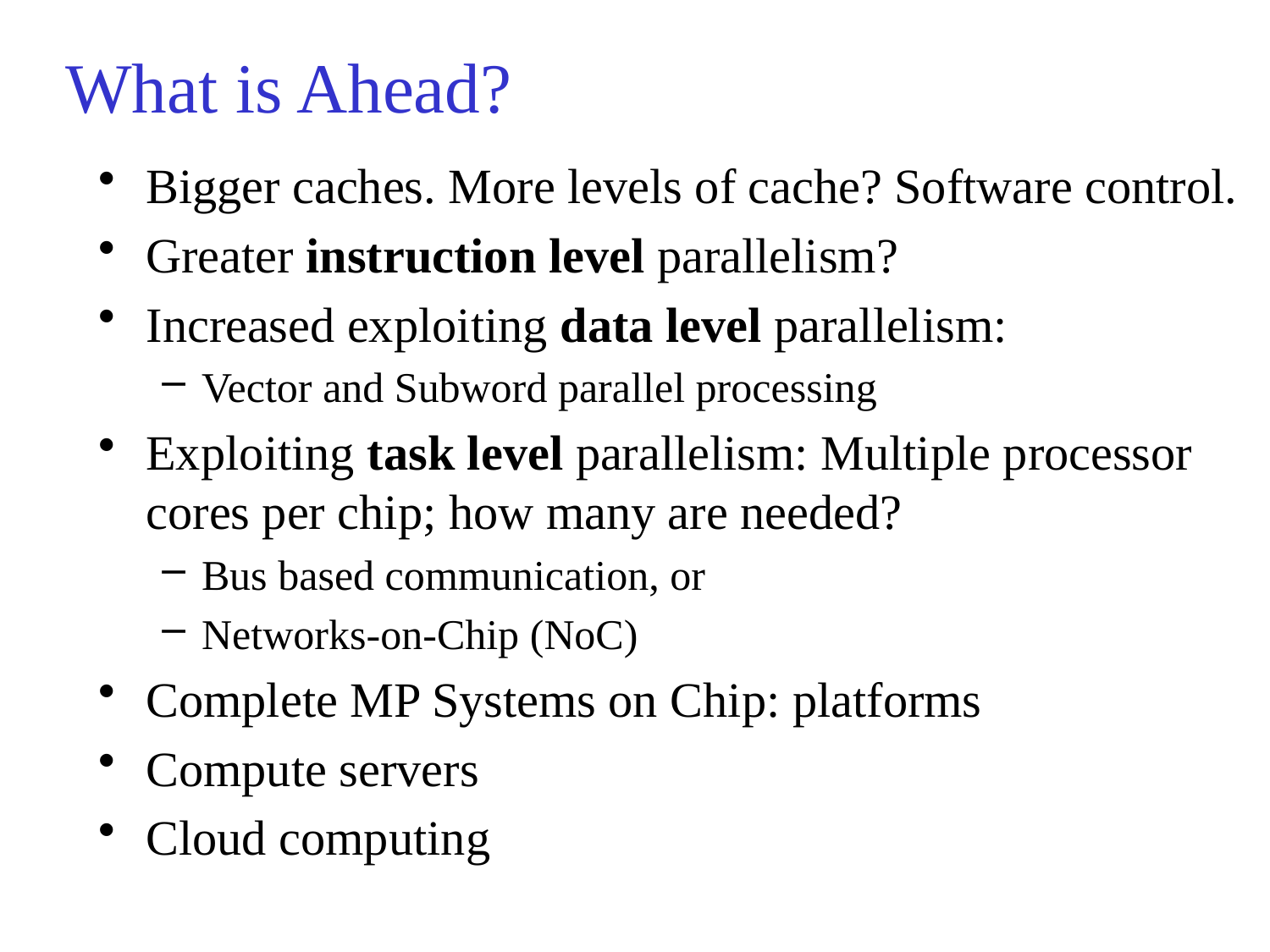

# What is Ahead?
Bigger caches. More levels of cache? Software control.
Greater instruction level parallelism?
Increased exploiting data level parallelism:
Vector and Subword parallel processing
Exploiting task level parallelism: Multiple processor cores per chip; how many are needed?
Bus based communication, or
Networks-on-Chip (NoC)
Complete MP Systems on Chip: platforms
Compute servers
Cloud computing